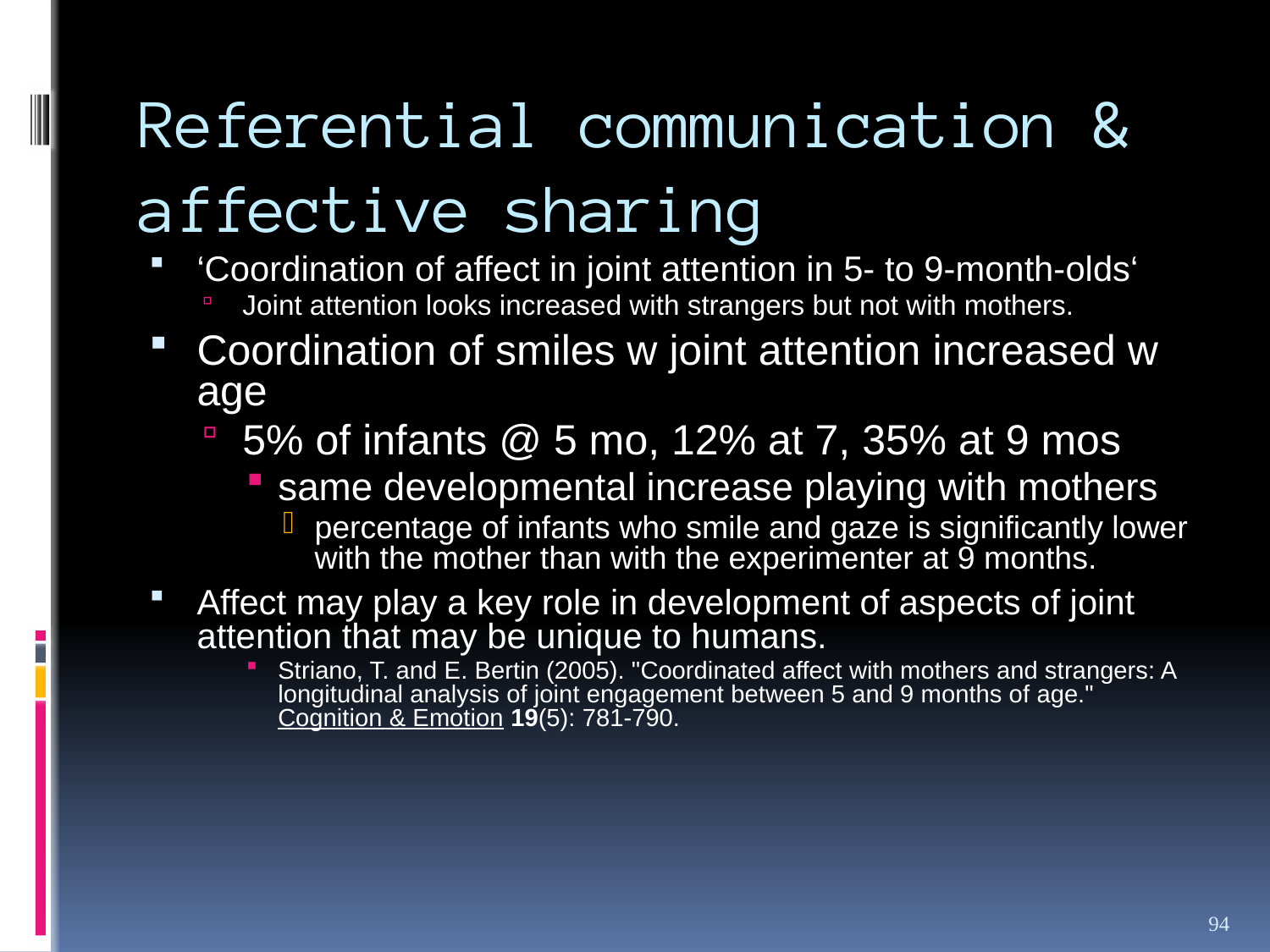

# Referential communication & affective sharing
‘Coordination of affect in joint attention in 5- to 9-month-olds‘
Joint attention looks increased with strangers but not with mothers.
Coordination of smiles w joint attention increased w age
5% of infants @ 5 mo, 12% at 7, 35% at 9 mos
same developmental increase playing with mothers
percentage of infants who smile and gaze is significantly lower with the mother than with the experimenter at 9 months.
Affect may play a key role in development of aspects of joint attention that may be unique to humans.
Striano, T. and E. Bertin (2005). "Coordinated affect with mothers and strangers: A longitudinal analysis of joint engagement between 5 and 9 months of age." Cognition & Emotion 19(5): 781-790.

94